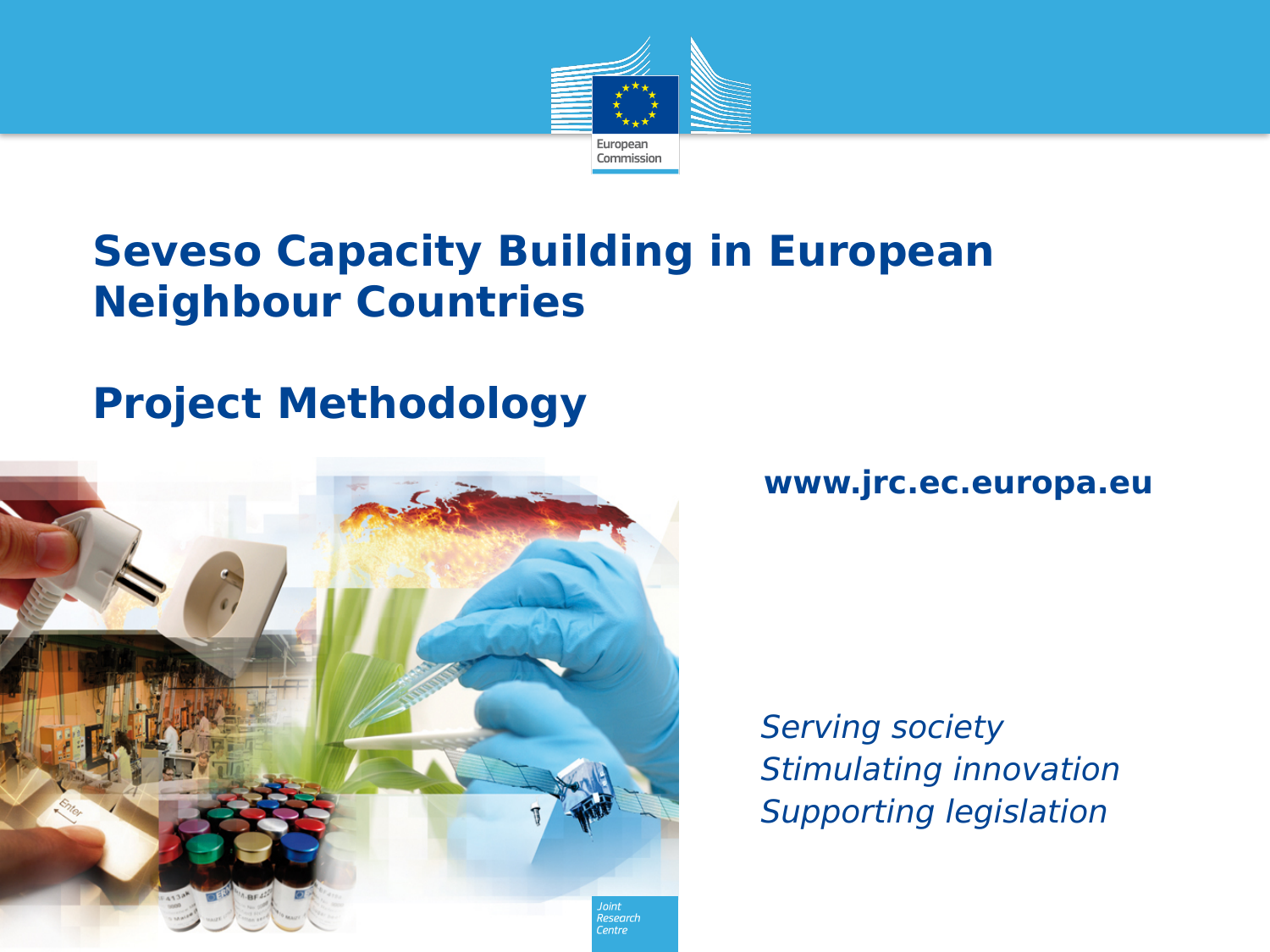

# Seveso Capacity Building in European Neighbour Countries Project Methodology